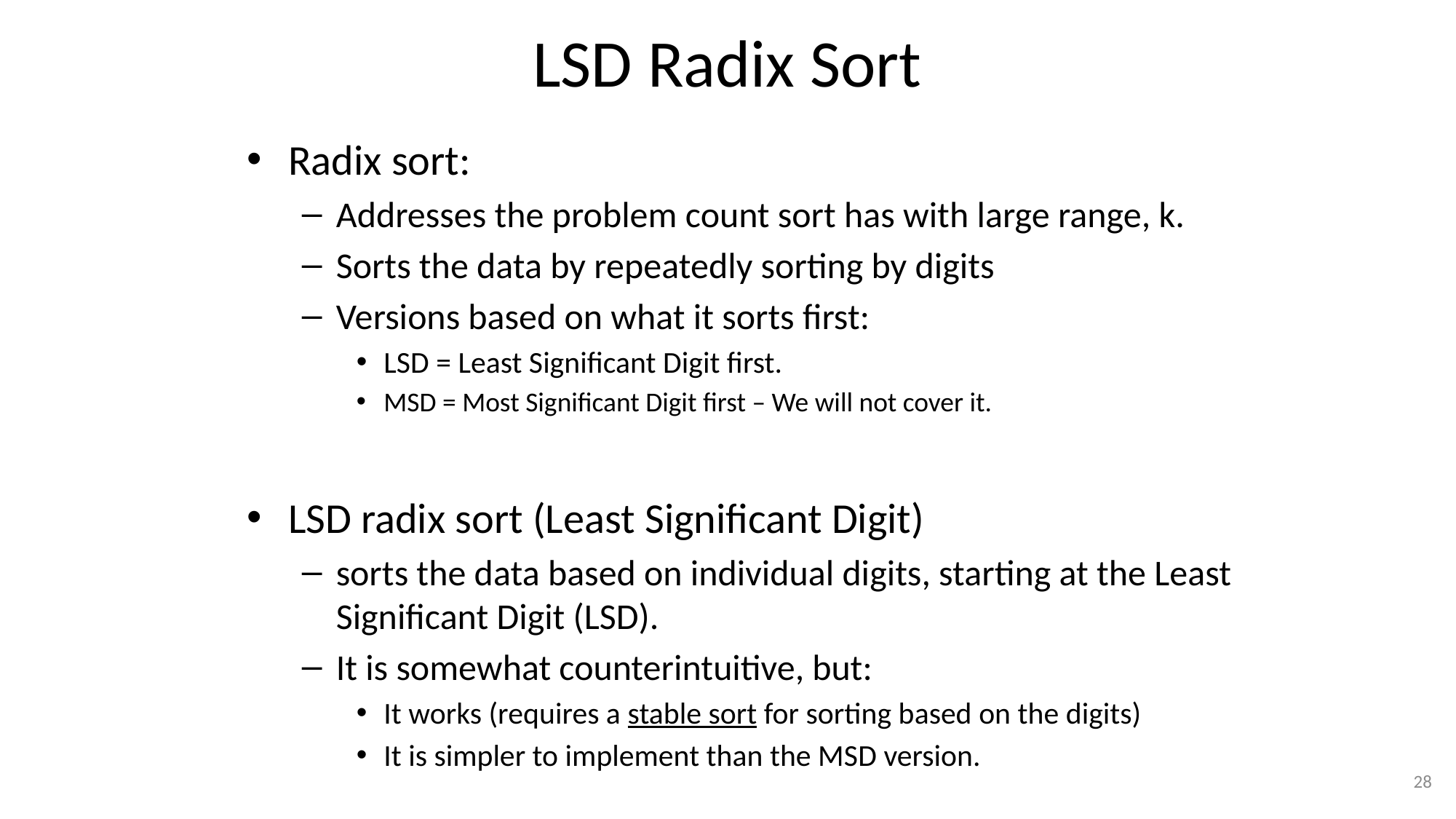

# LSD Radix Sort
Radix sort:
Addresses the problem count sort has with large range, k.
Sorts the data by repeatedly sorting by digits
Versions based on what it sorts first:
LSD = Least Significant Digit first.
MSD = Most Significant Digit first – We will not cover it.

LSD radix sort (Least Significant Digit)
sorts the data based on individual digits, starting at the Least Significant Digit (LSD).
It is somewhat counterintuitive, but:
It works (requires a stable sort for sorting based on the digits)
It is simpler to implement than the MSD version.
28